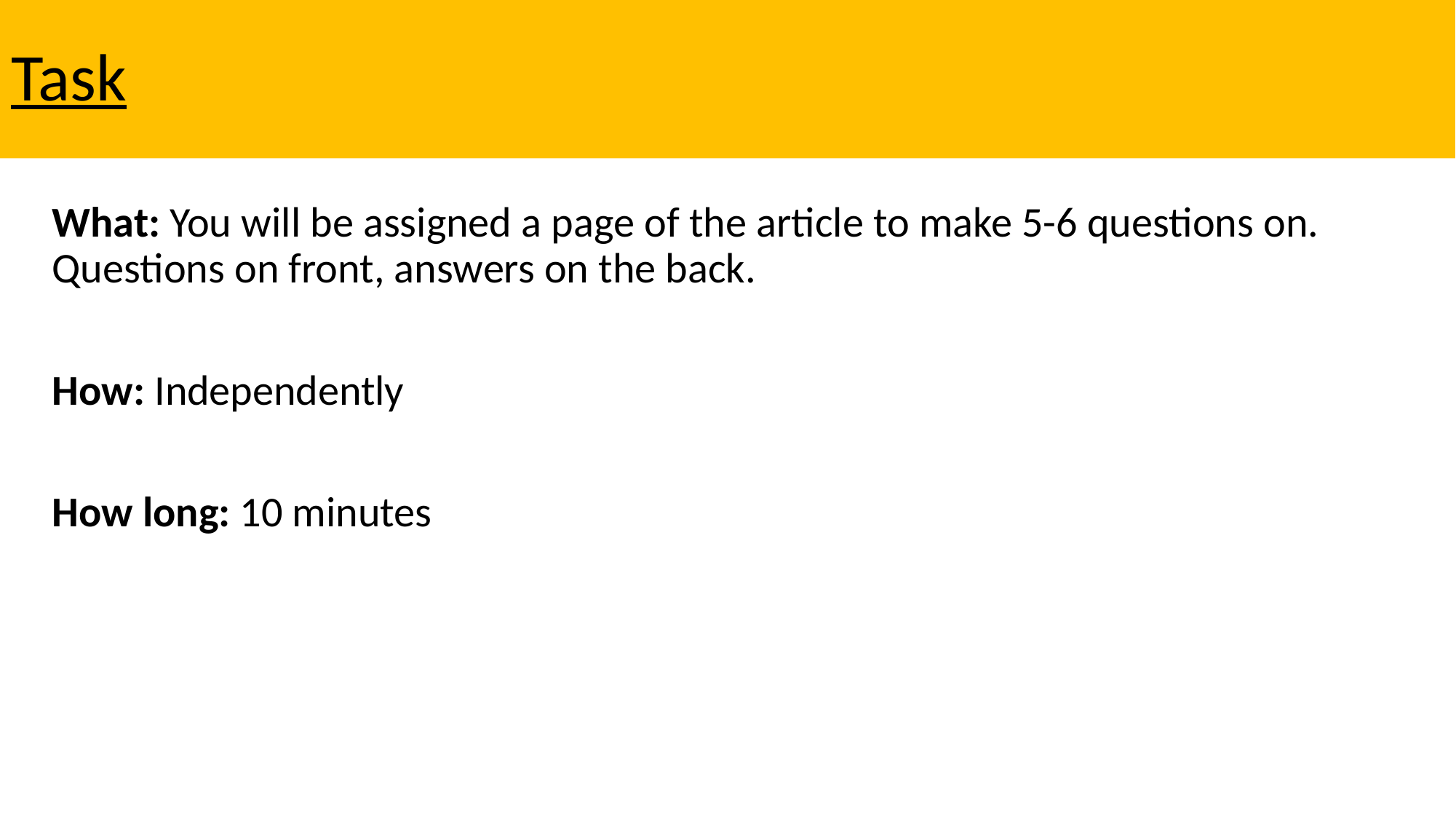

# Task
What: You will be assigned a page of the article to make 5-6 questions on. Questions on front, answers on the back.

How: Independently

How long: 10 minutes